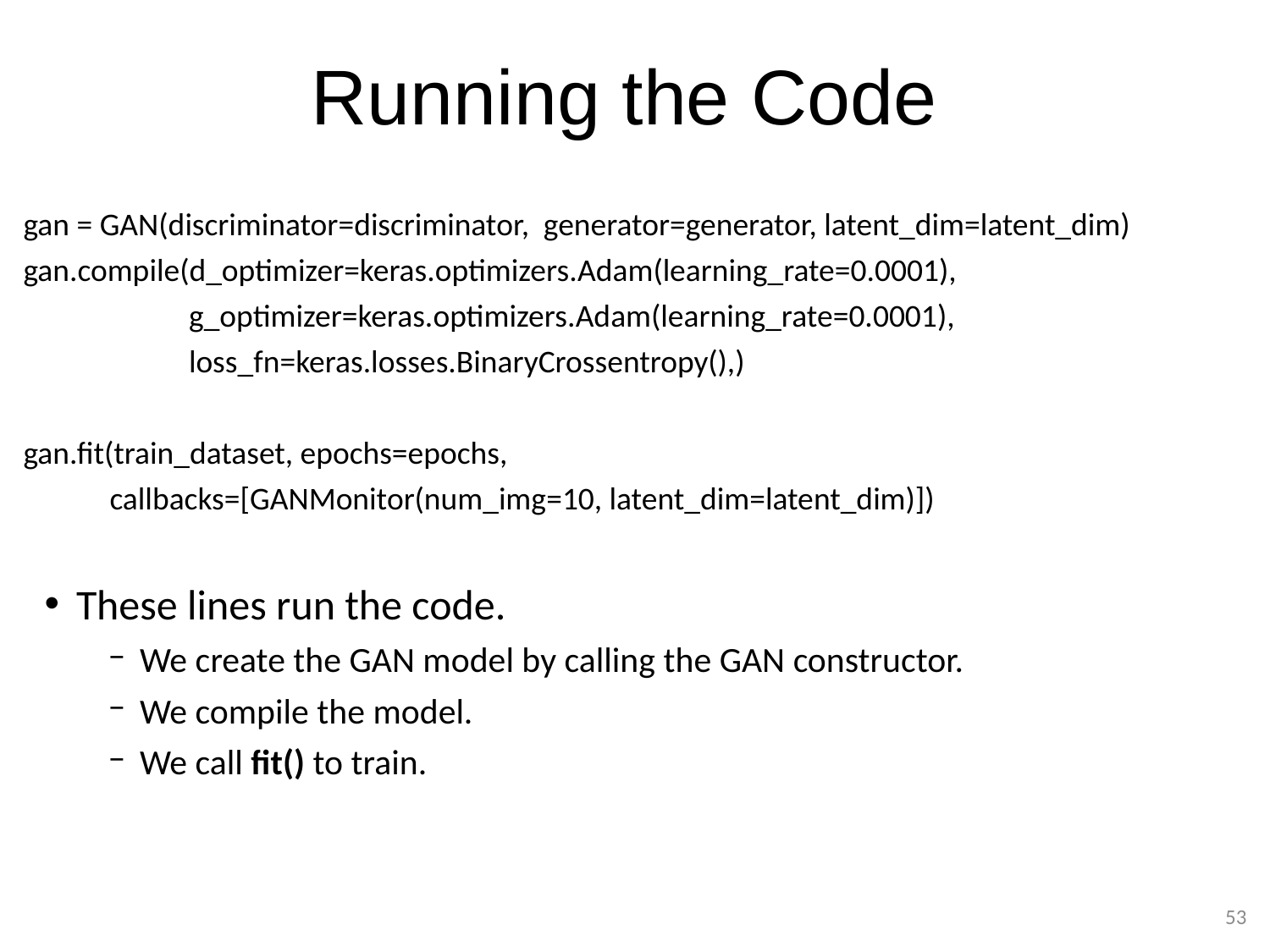

# Running the Code
gan = GAN(discriminator=discriminator,  generator=generator, latent_dim=latent_dim)
gan.compile(d_optimizer=keras.optimizers.Adam(learning_rate=0.0001),
                       g_optimizer=keras.optimizers.Adam(learning_rate=0.0001),
                       loss_fn=keras.losses.BinaryCrossentropy(),)

gan.fit(train_dataset, epochs=epochs,
            callbacks=[GANMonitor(num_img=10, latent_dim=latent_dim)])
These lines run the code.
We create the GAN model by calling the GAN constructor.
We compile the model.
We call fit() to train.

53